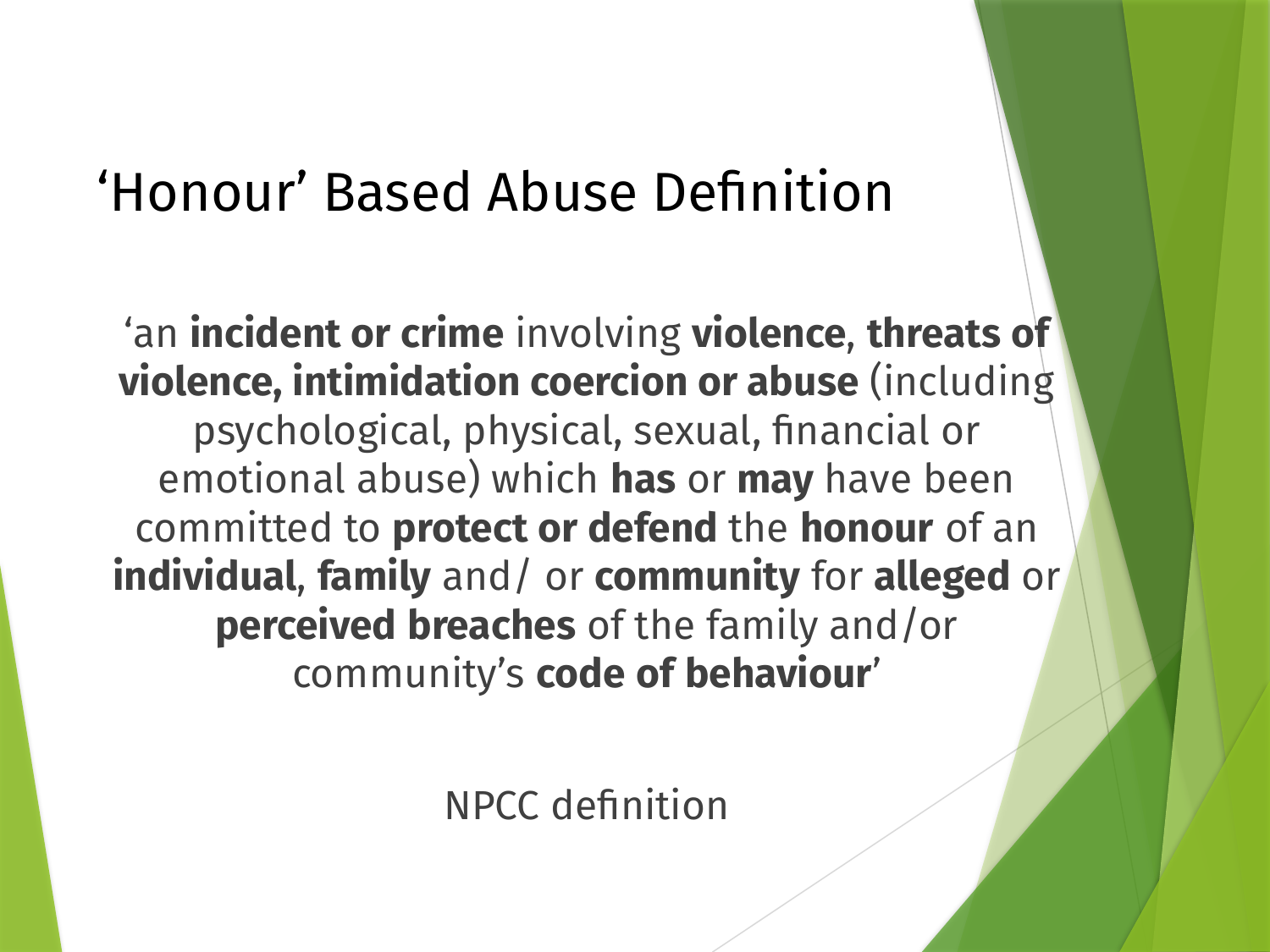

# ‘Honour’ Based Abuse Definition
‘an incident or crime involving violence, threats of violence, intimidation coercion or abuse (including psychological, physical, sexual, financial or emotional abuse) which has or may have been committed to protect or defend the honour of an individual, family and/ or community for alleged or perceived breaches of the family and/or community’s code of behaviour’

NPCC definition